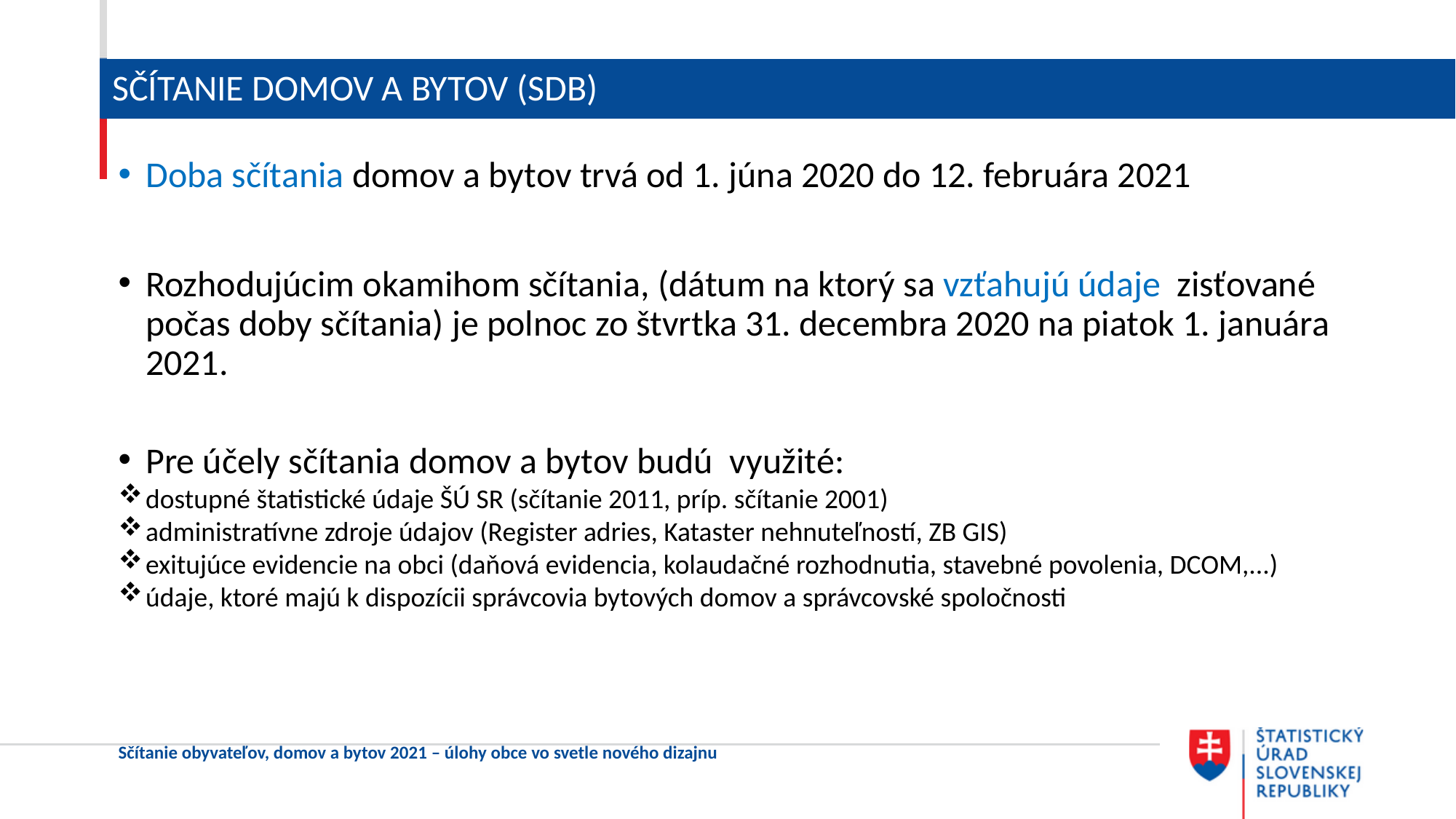

# SČÍTANIE DOMOV A BYTOV (SDB)
Doba sčítania domov a bytov trvá od 1. júna 2020 do 12. februára 2021

Rozhodujúcim okamihom sčítania, (dátum na ktorý sa vzťahujú údaje  zisťované počas doby sčítania) je polnoc zo štvrtka 31. decembra 2020 na piatok 1. januára 2021.

Pre účely sčítania domov a bytov budú  využité:
dostupné štatistické údaje ŠÚ SR (sčítanie 2011, príp. sčítanie 2001)
administratívne zdroje údajov (Register adries, Kataster nehnuteľností, ZB GIS)
exitujúce evidencie na obci (daňová evidencia, kolaudačné rozhodnutia, stavebné povolenia, DCOM,...)
údaje, ktoré majú k dispozícii správcovia bytových domov a správcovské spoločnosti

Sčítanie obyvateľov, domov a bytov 2021 – úlohy obce vo svetle nového dizajnu